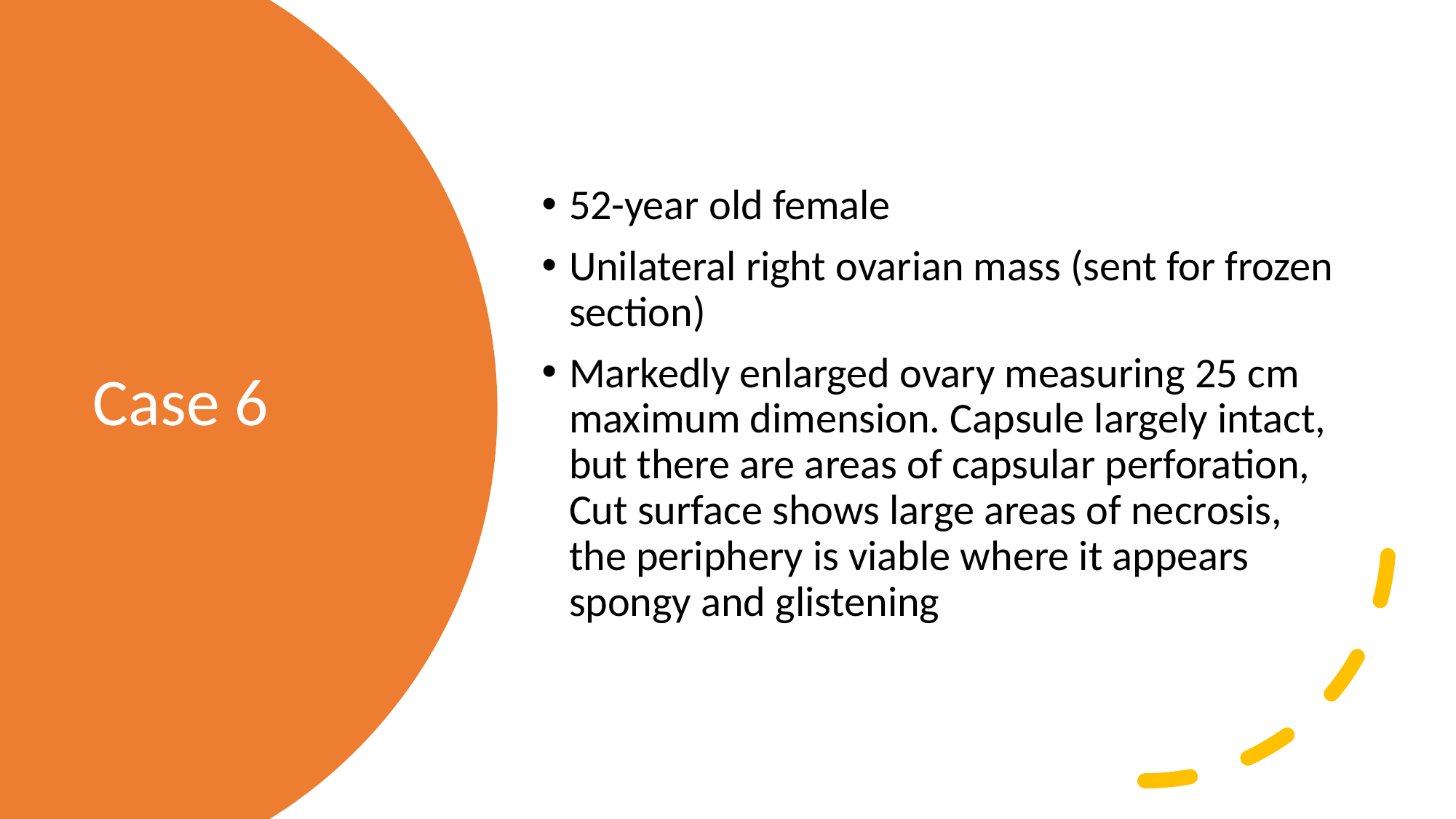

52-year old female​
Unilateral right ovarian mass (sent for frozen section)​
Markedly enlarged ovary measuring 25 cm maximum dimension. Capsule largely intact, but there are areas of capsular perforation, Cut surface shows large areas of necrosis, the periphery is viable where it appears spongy and glistening​
# Case 6